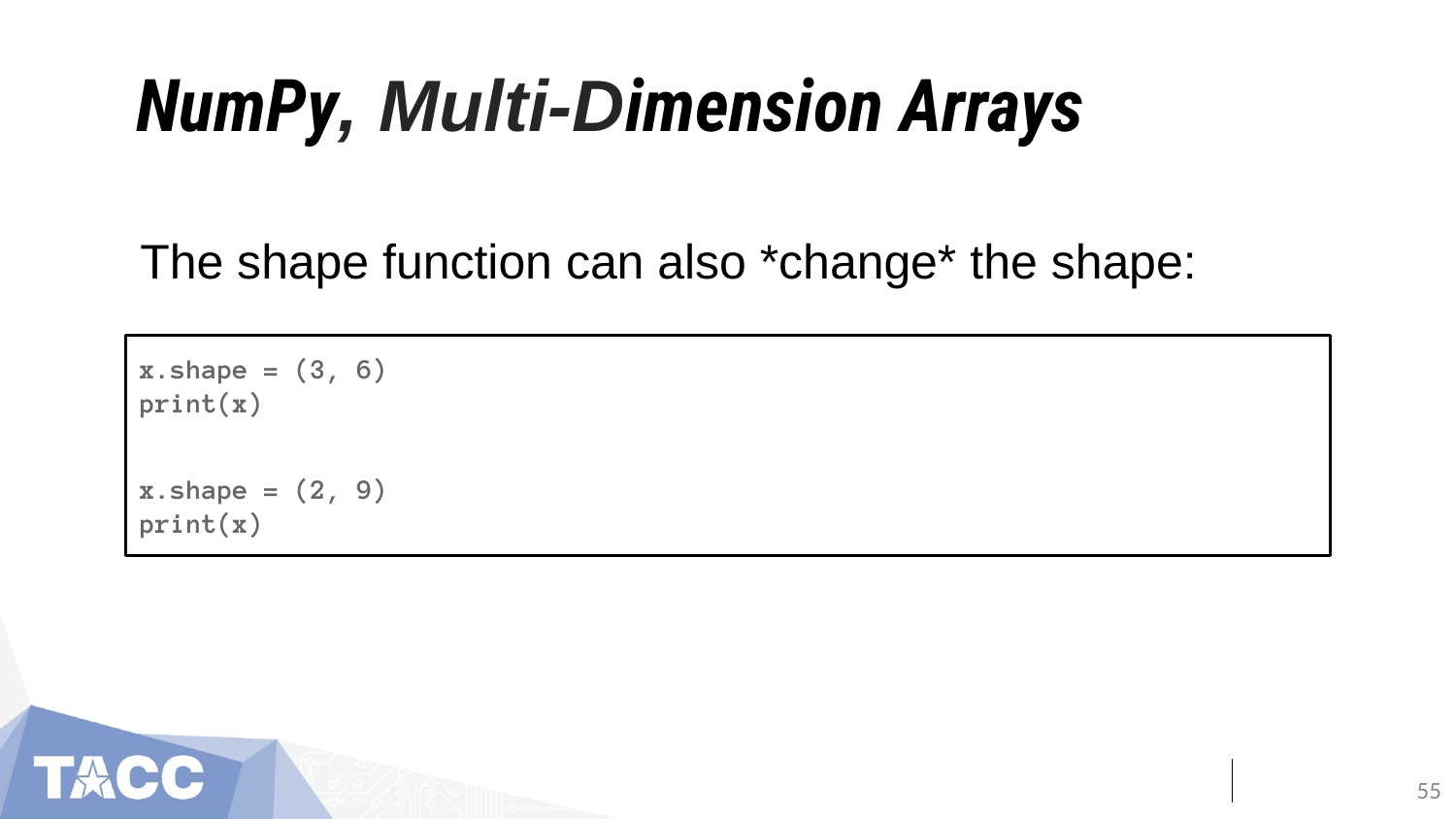

# NumPy, Multi-Dimension Arrays
The shape function can also *change* the shape:
x.shape = (3, 6)
print(x)

x.shape = (2, 9)
print(x)
55